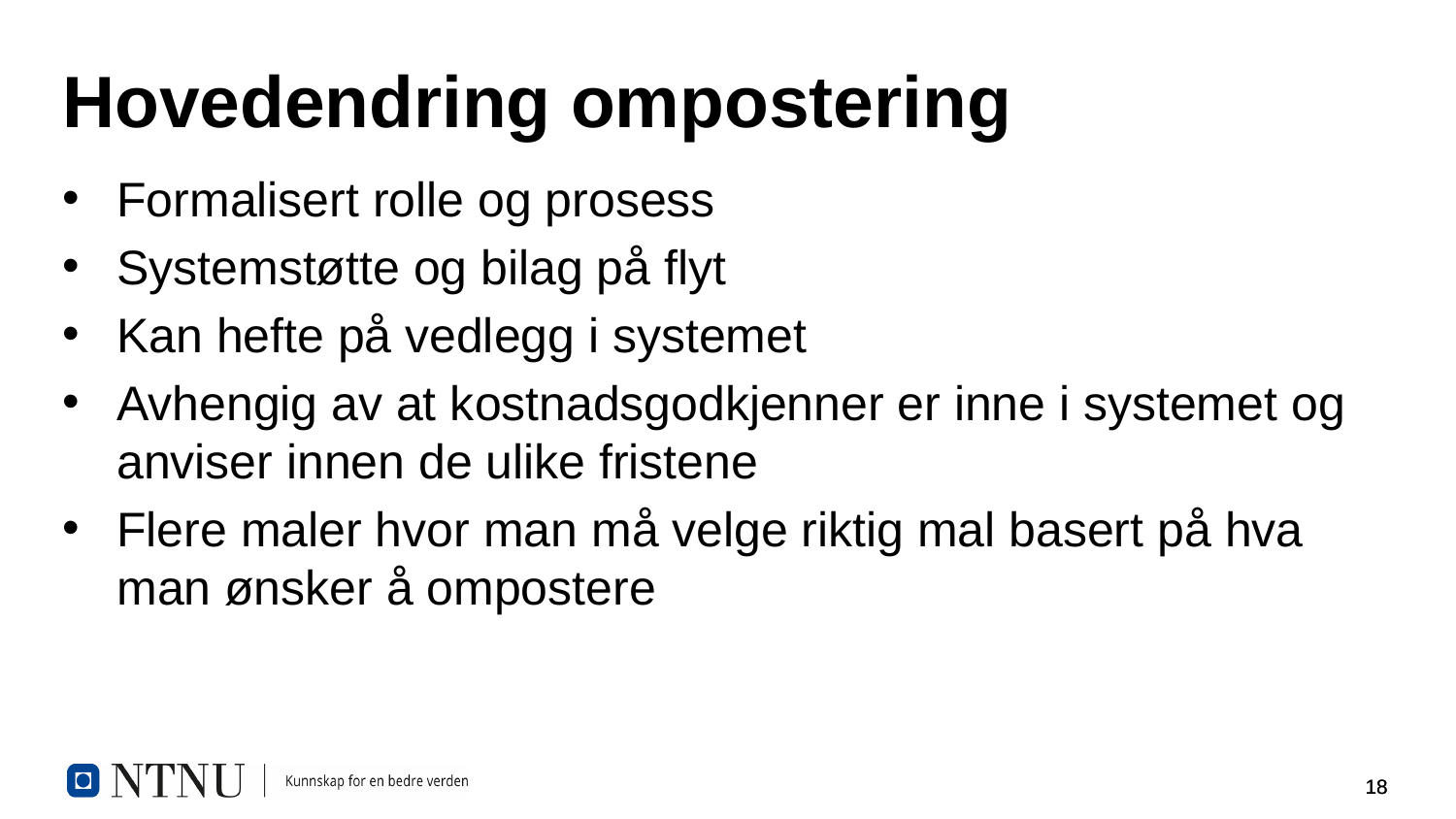

# Hovedendring ompostering
Formalisert rolle og prosess
Systemstøtte og bilag på flyt
Kan hefte på vedlegg i systemet
Avhengig av at kostnadsgodkjenner er inne i systemet og anviser innen de ulike fristene
Flere maler hvor man må velge riktig mal basert på hva man ønsker å ompostere